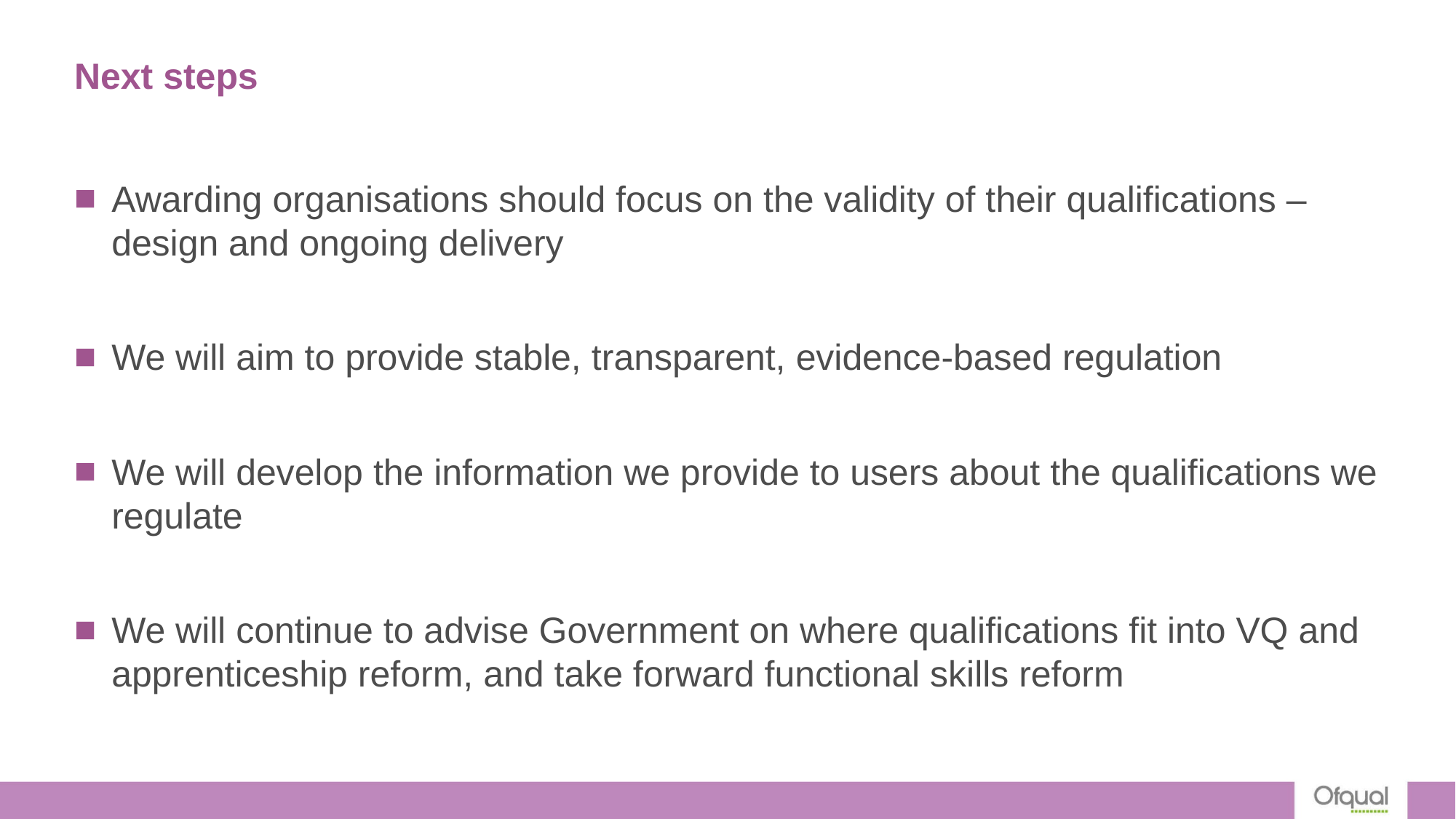

# Next steps

Awarding organisations should focus on the validity of their qualifications – design and ongoing delivery

We will aim to provide stable, transparent, evidence-based regulation

We will develop the information we provide to users about the qualifications we regulate

We will continue to advise Government on where qualifications fit into VQ and apprenticeship reform, and take forward functional skills reform